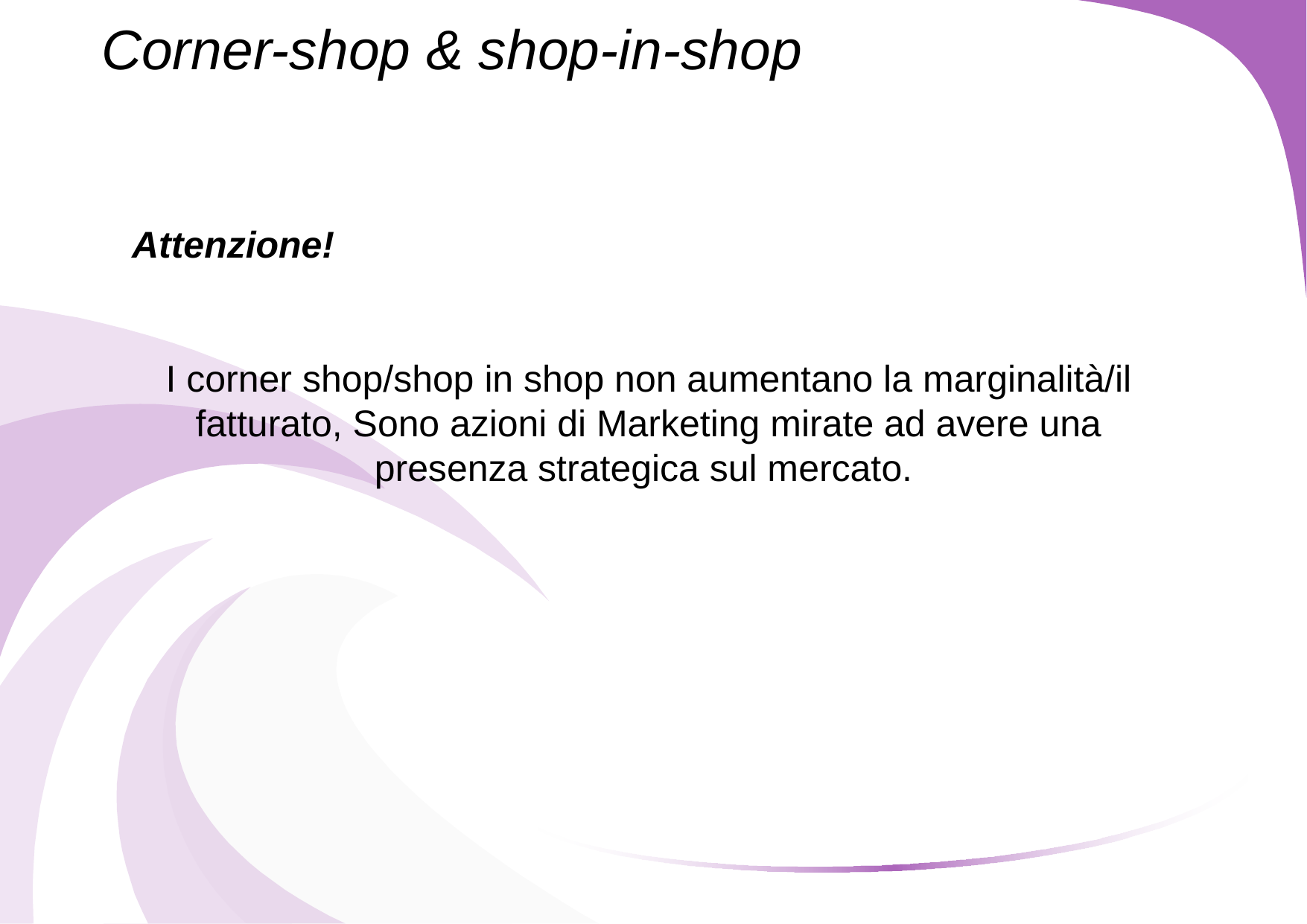

Corner-shop & shop-in-shop
Attenzione!

I corner shop/shop in shop non aumentano la marginalità/il fatturato, Sono azioni di Marketing mirate ad avere una presenza strategica sul mercato.